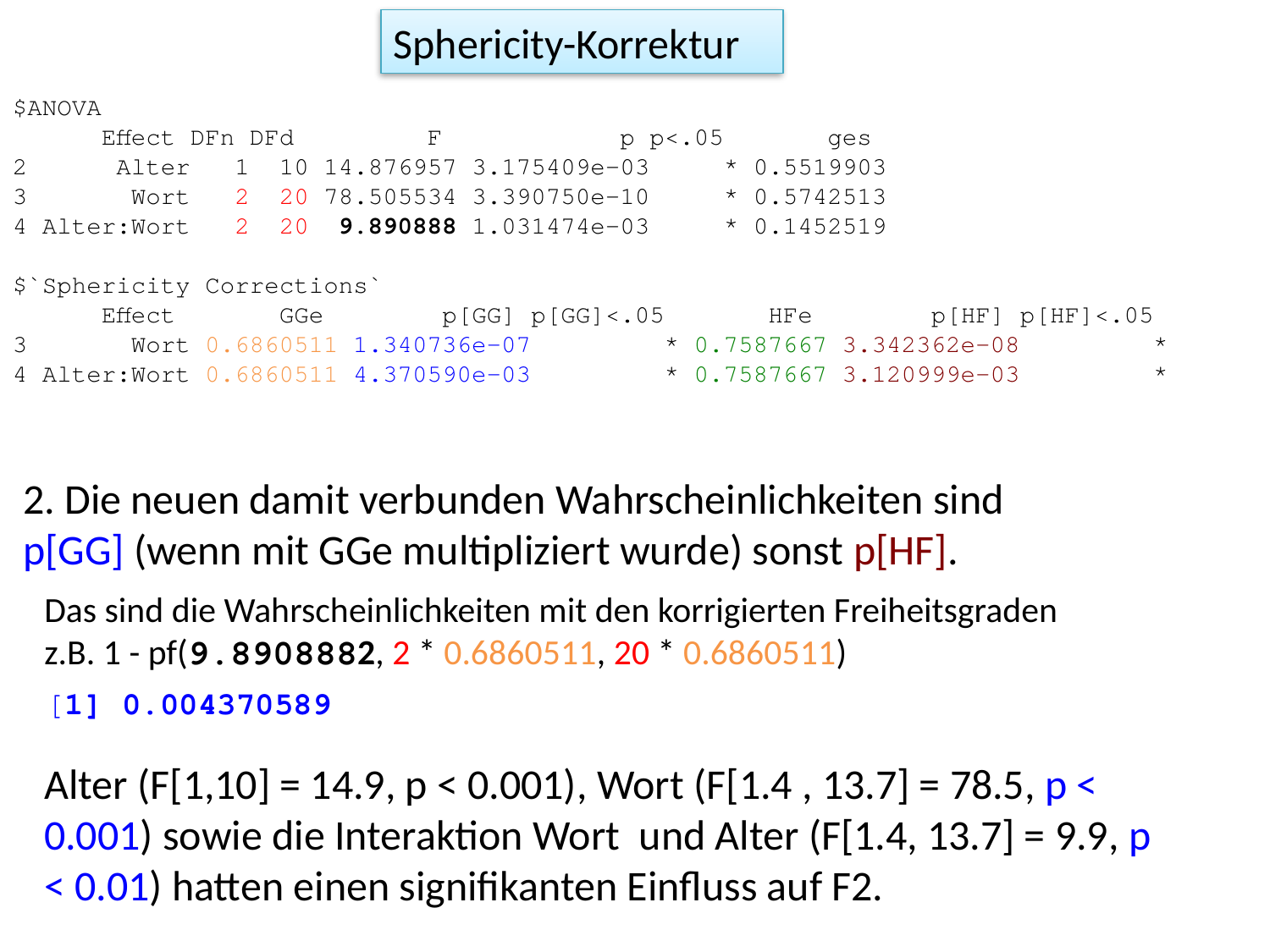

Sphericity-Korrektur
$ANOVA
      Effect DFn DFd         F            p p<.05       ges
2      Alter   1  10 14.876957 3.175409e-03     * 0.5519903
3       Wort   2  20 78.505534 3.390750e-10     * 0.5742513
4 Alter:Wort   2  20  9.890888 1.031474e-03     * 0.1452519

$`Sphericity Corrections`
      Effect       GGe        p[GG] p[GG]<.05       HFe        p[HF] p[HF]<.05
3       Wort 0.6860511 1.340736e-07         * 0.7587667 3.342362e-08         *
4 Alter:Wort 0.6860511 4.370590e-03         * 0.7587667 3.120999e-03         *
2. Die neuen damit verbunden Wahrscheinlichkeiten sind p[GG] (wenn mit GGe multipliziert wurde) sonst p[HF].
Das sind die Wahrscheinlichkeiten mit den korrigierten Freiheitsgraden
z.B. 1 - pf(9.8908882, 2 * 0.6860511, 20 * 0.6860511)
[1] 0.004370589
Alter (F[1,10] = 14.9, p < 0.001), Wort (F[1.4 , 13.7] = 78.5, p < 0.001) sowie die Interaktion Wort  und Alter (F[1.4, 13.7] = 9.9, p < 0.01) hatten einen signifikanten Einfluss auf F2.